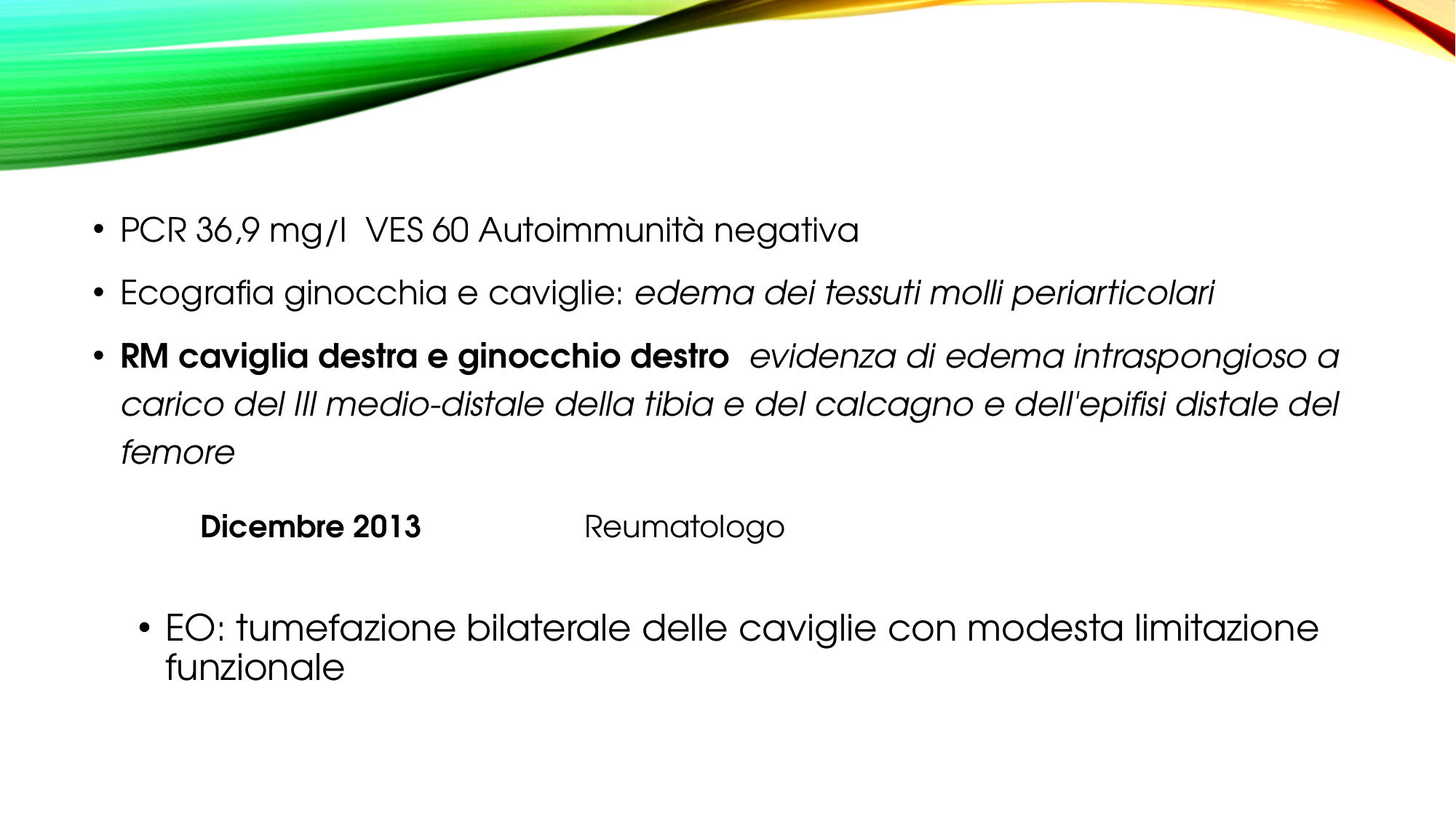

PCR 36,9 mg/l  VES 60 Autoimmunità negativa
Ecografia ginocchia e caviglie: edema dei tessuti molli periarticolari
RM caviglia destra e ginocchio destro  evidenza di edema intraspongioso a carico del III medio-distale della tibia e del calcagno e dell'epifisi distale del femore
Dicembre 2013                   Reumatologo
EO: tumefazione bilaterale delle caviglie con modesta limitazione funzionale